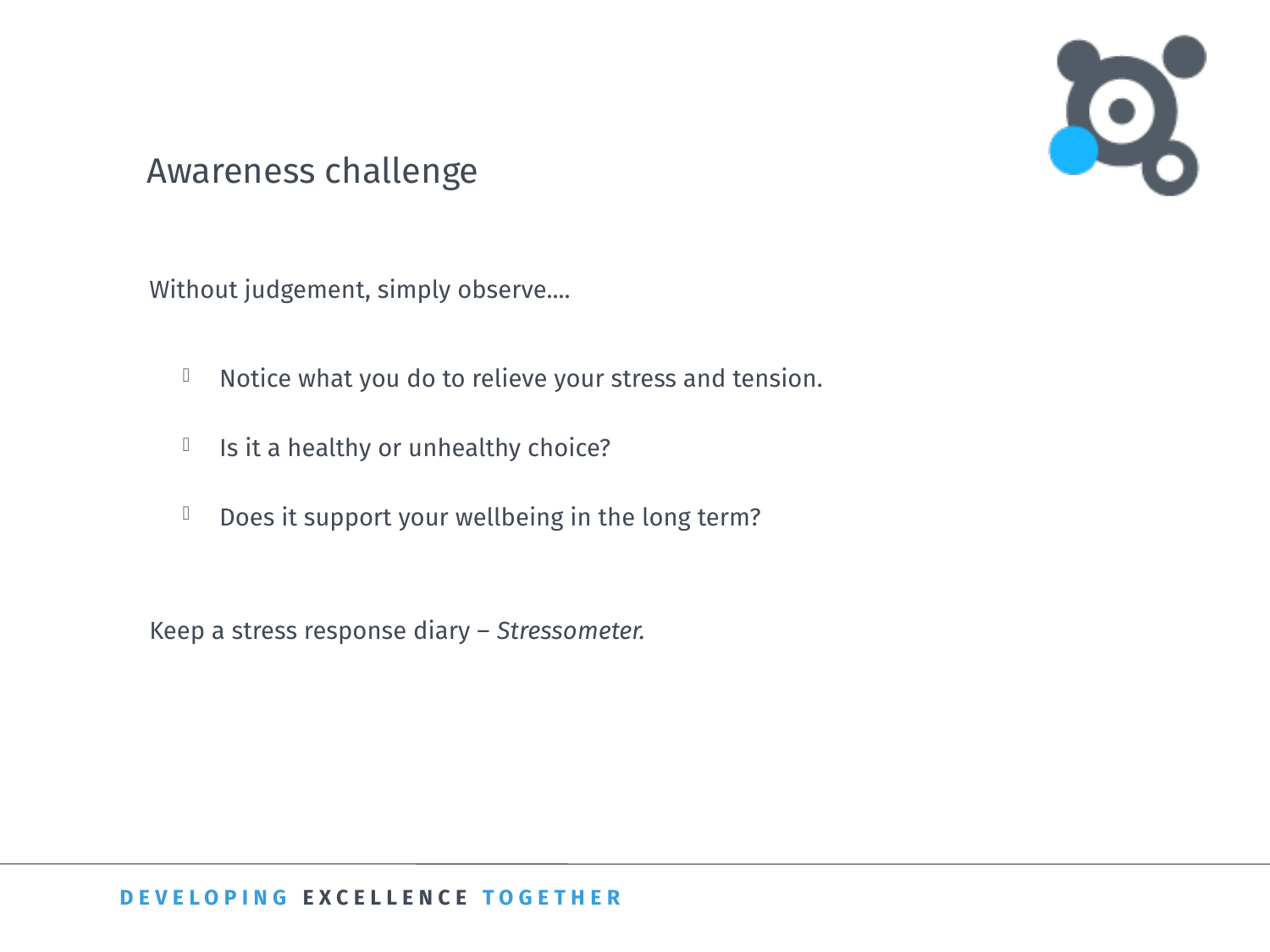

Awareness challenge
Without judgement, simply observe....

 Notice what you do to relieve your stress and tension.
 Is it a healthy or unhealthy choice?
 Does it support your wellbeing in the long term?

Keep a stress response diary – Stressometer.